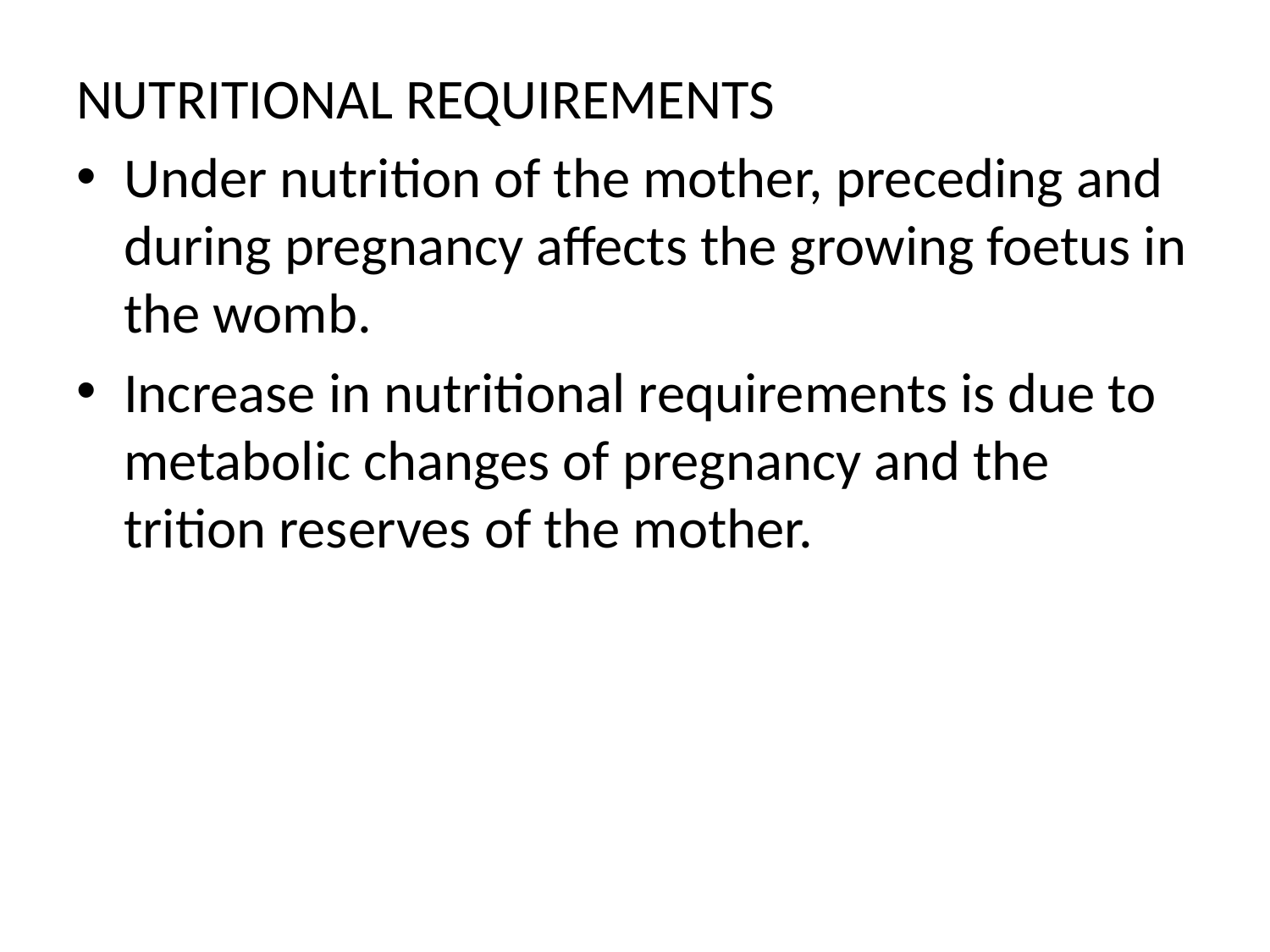

NUTRITIONAL REQUIREMENTS
Under nutrition of the mother, preceding and during pregnancy affects the growing foetus in the womb.
Increase in nutritional requirements is due to metabolic changes of pregnancy and the trition reserves of the mother.